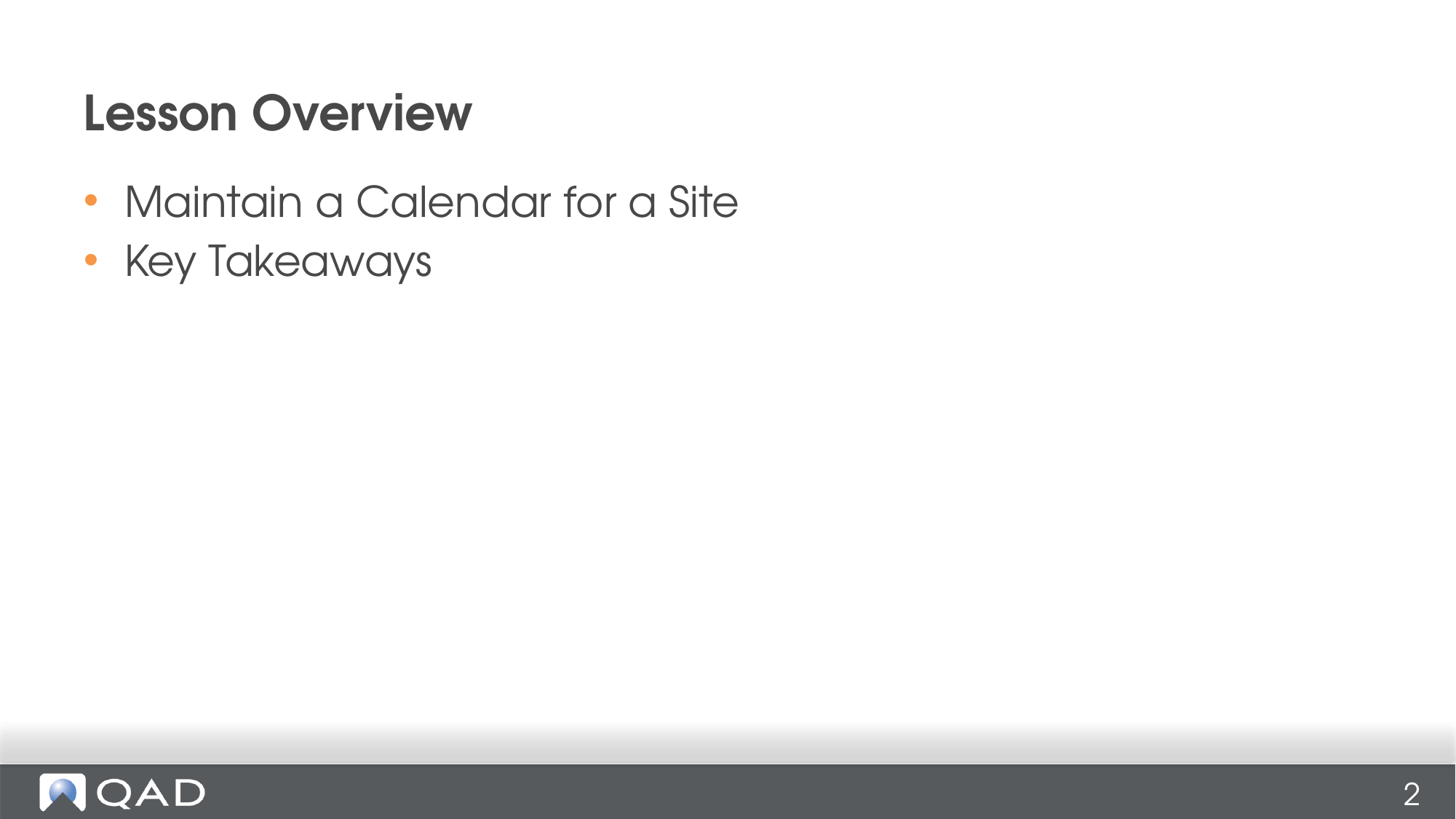

# Lesson Overview
Maintain a Calendar for a Site
Key Takeaways
2